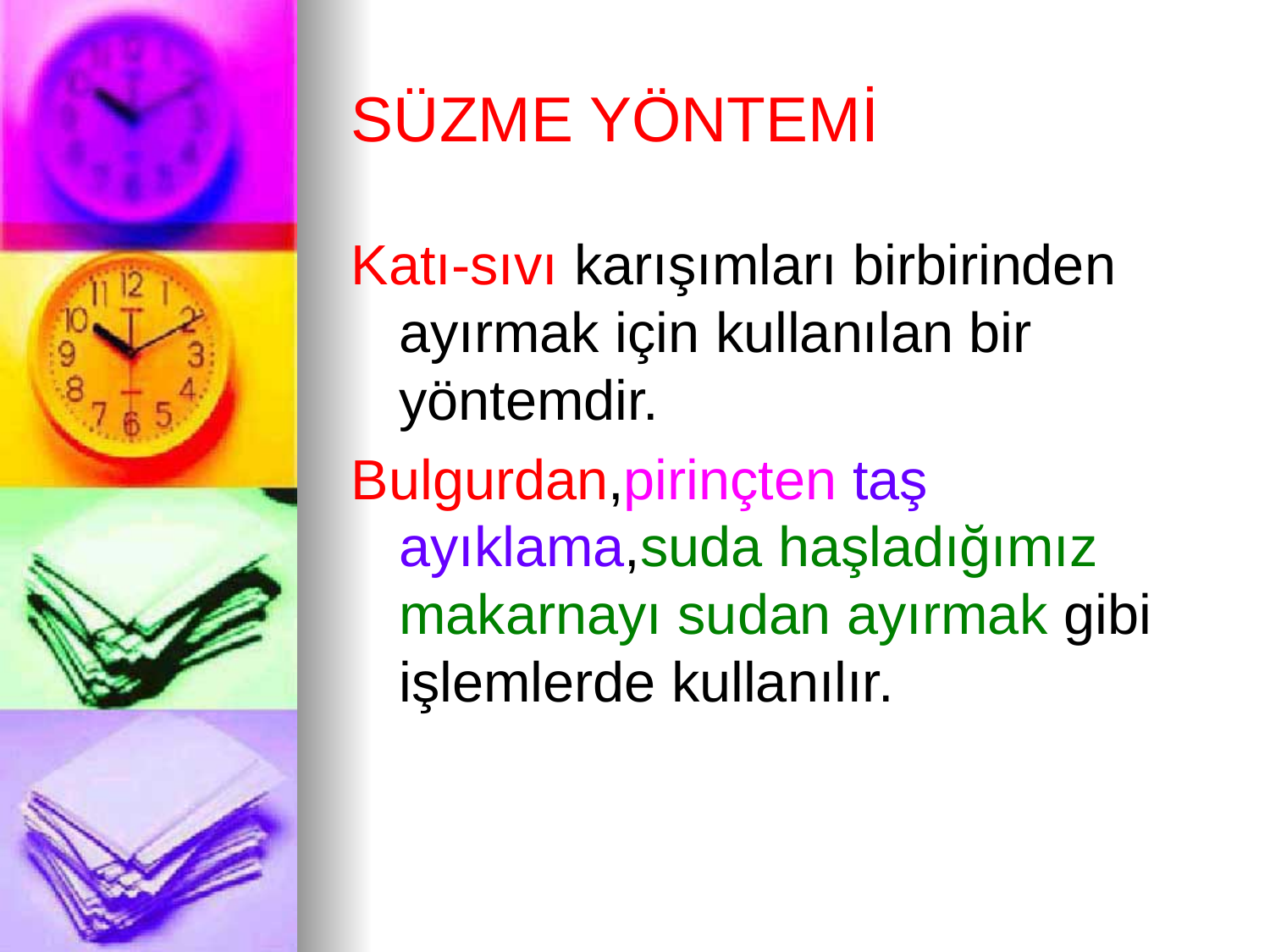

# SÜZME YÖNTEMİ
Katı-sıvı karışımları birbirinden ayırmak için kullanılan bir yöntemdir.
Bulgurdan,pirinçten taş ayıklama,suda haşladığımız makarnayı sudan ayırmak gibi işlemlerde kullanılır.